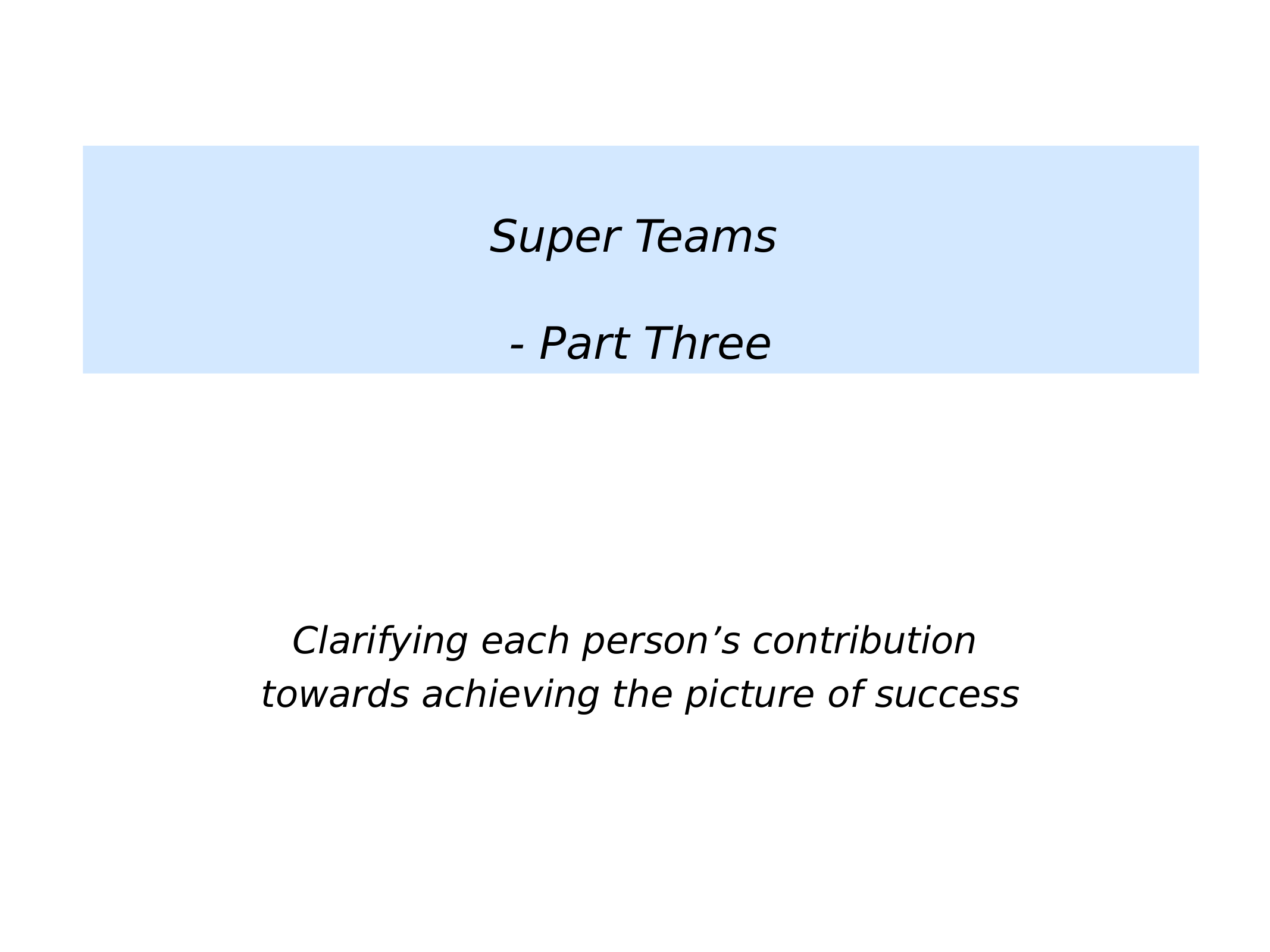

Super Teams

- Part Three
Clarifying each person’s contribution
towards achieving the picture of success